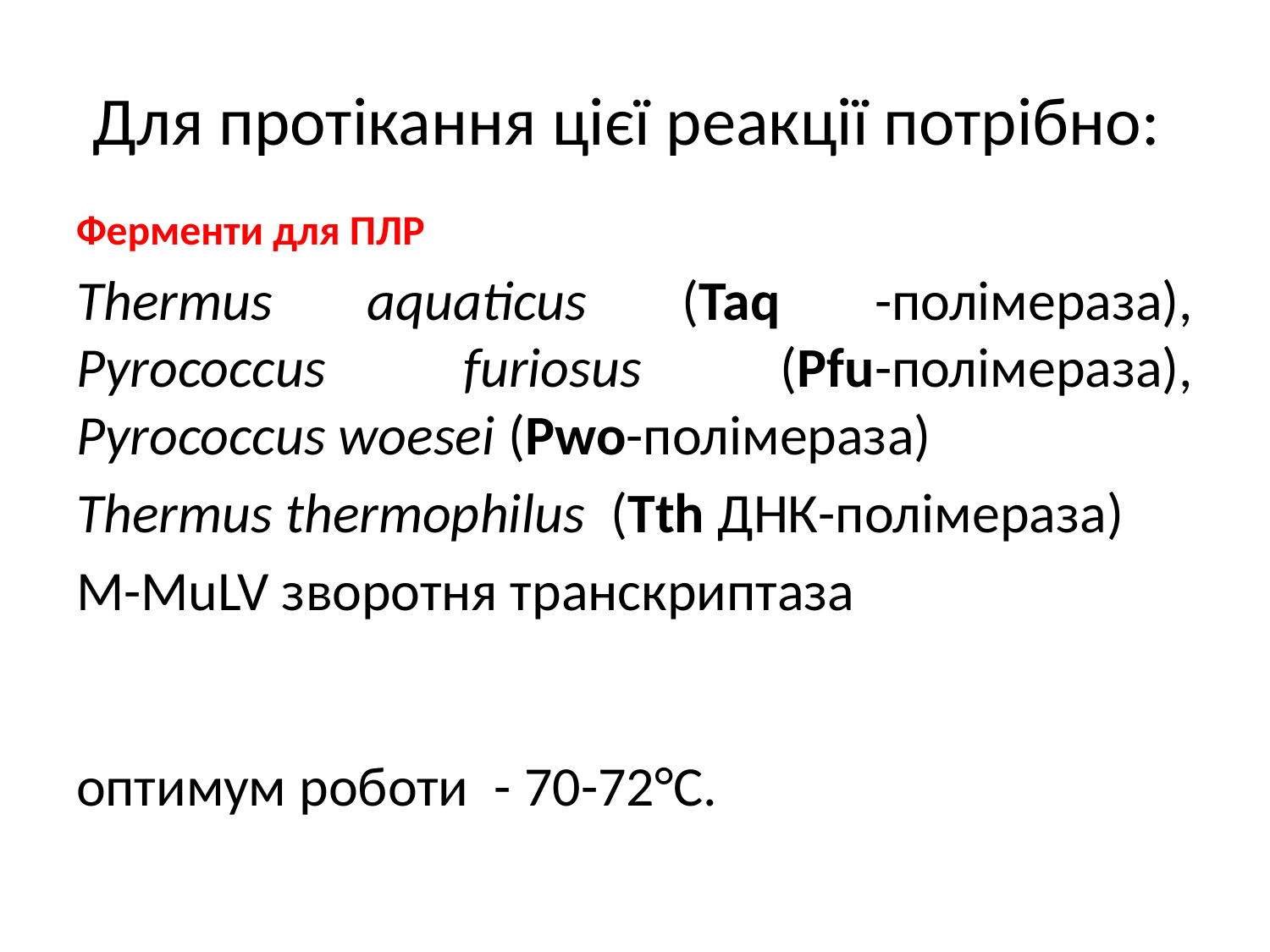

# Для протікання цієї реакції потрібно:
Ферменти для ПЛР
Thermus aquaticus (Taq -полімераза), Pyrococcus furiosus (Pfu-полімераза), Pyrococcus woesei (Pwo-полімераза)
Thermus thermophilus  (Tth ДНК-полімераза)
M-MuLV зворотня транскриптаза

оптимум роботи  - 70-72°С.